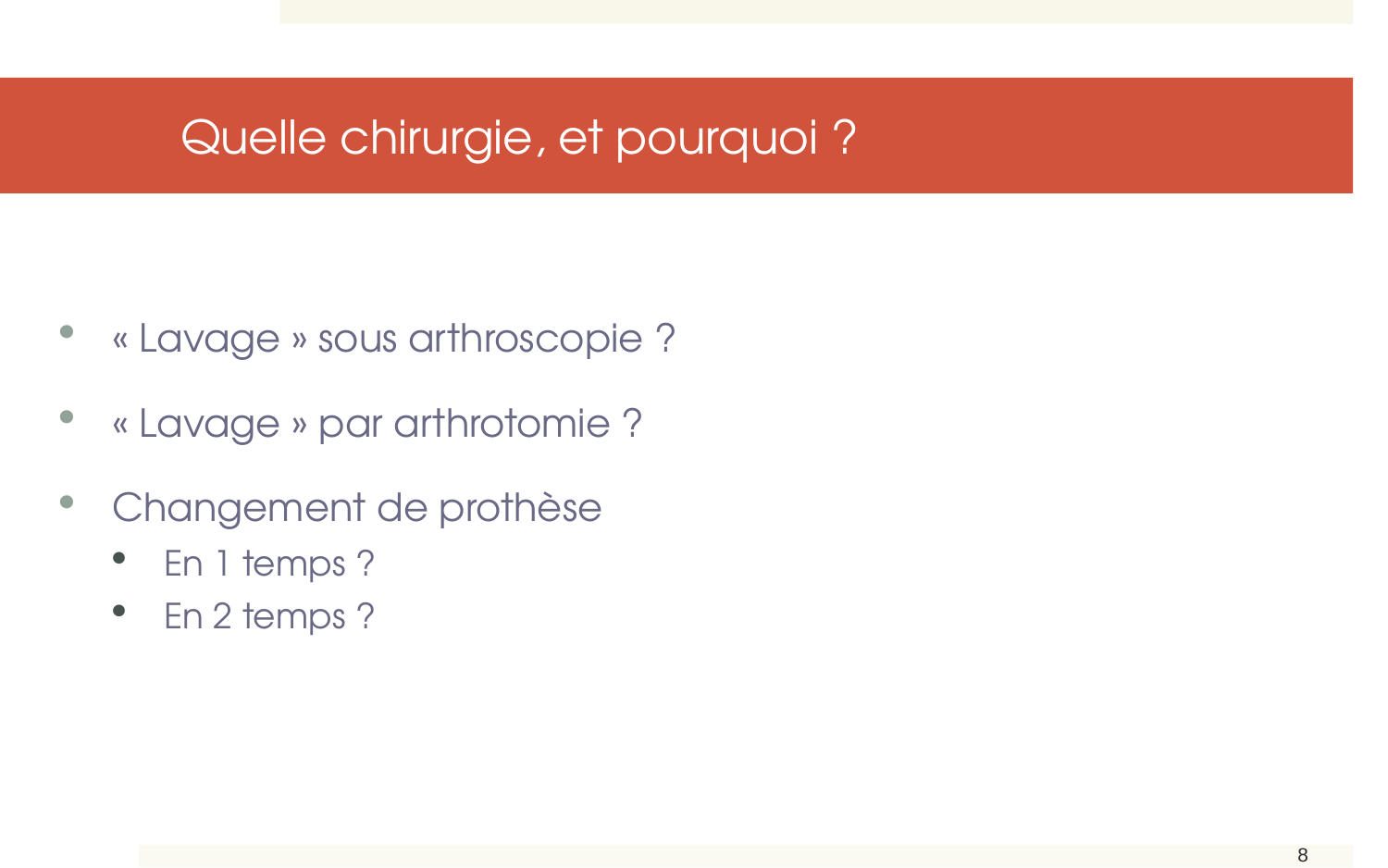

# Quelle chirurgie, et pourquoi ?
« Lavage » sous arthroscopie ?
« Lavage » par arthrotomie ?
Changement de prothèse
En 1 temps ?
En 2 temps ?